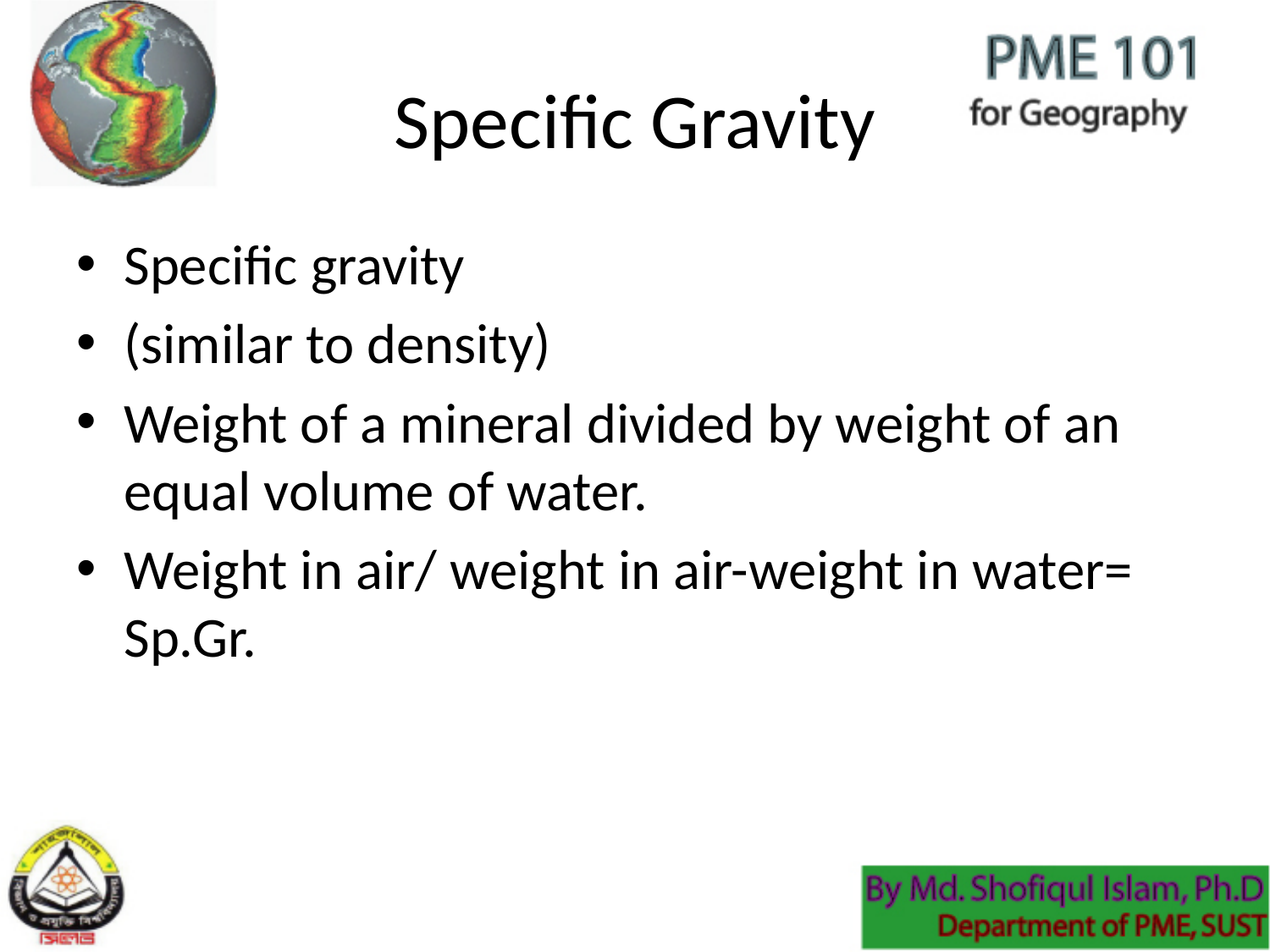

# Specific Gravity
Specific gravity
(similar to density)
Weight of a mineral divided by weight of an equal volume of water.
Weight in air/ weight in air-weight in water= Sp.Gr.